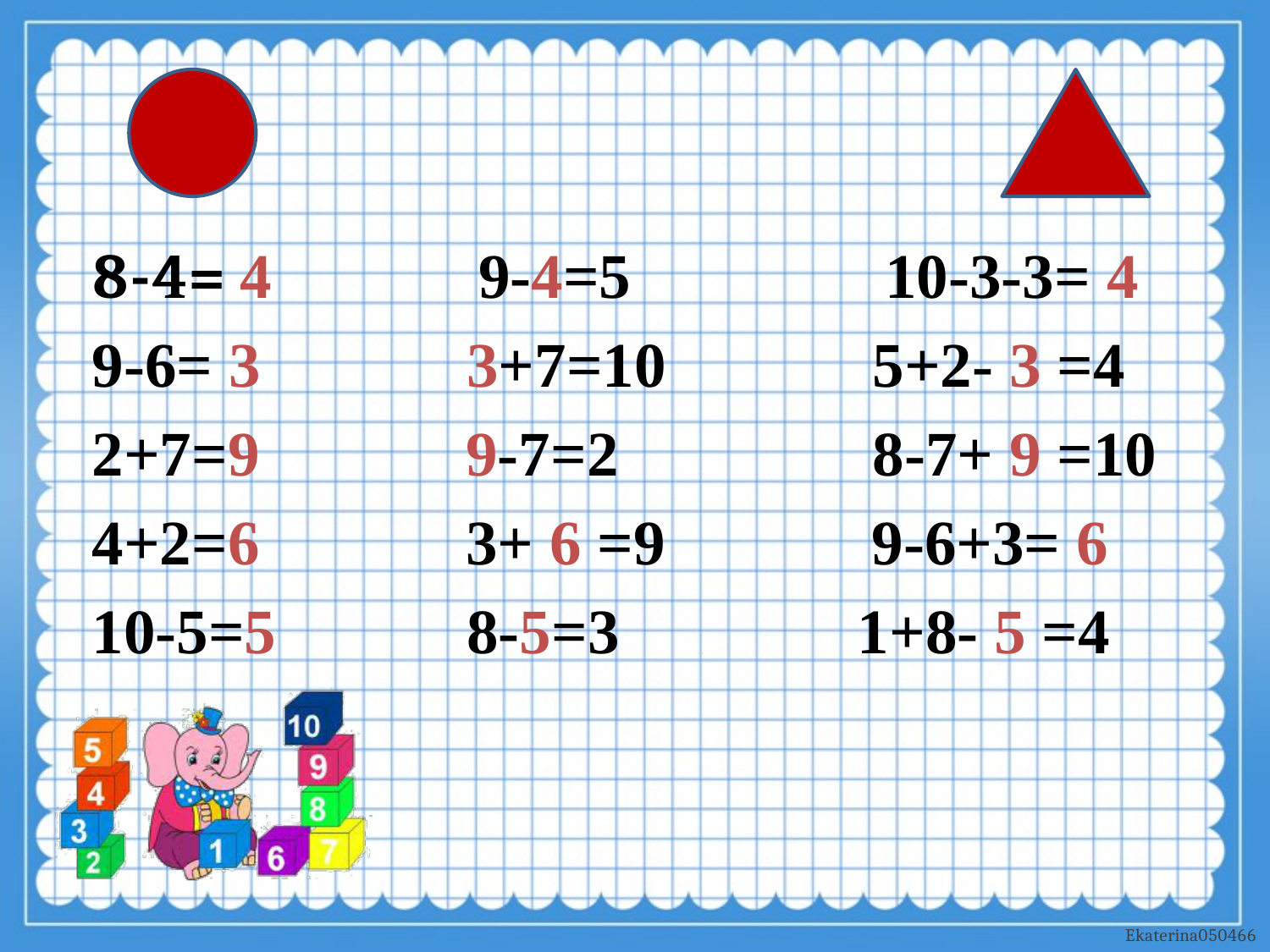

#
8-4= 4             9-4=5                10-3-3= 4
9-6= 3             3+7=10             5+2- 3 =4
2+7=9             9-7=2                8-7+ 9 =10
4+2=6             3+ 6 =9             9-6+3= 6
10-5=5            8-5=3               1+8- 5 =4